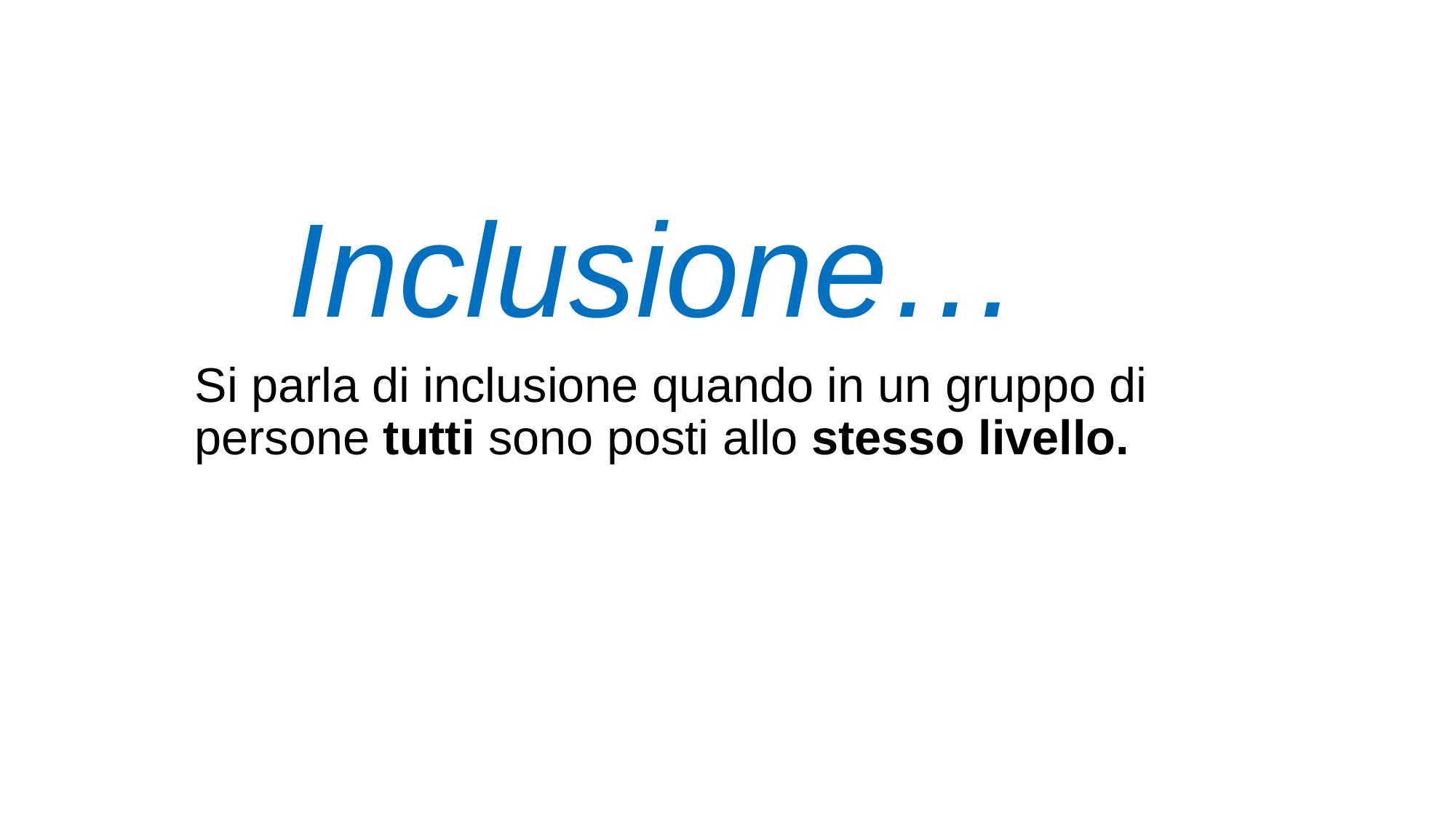

# Inclusione…
Si parla di inclusione quando in un gruppo di persone tutti sono posti allo stesso livello.